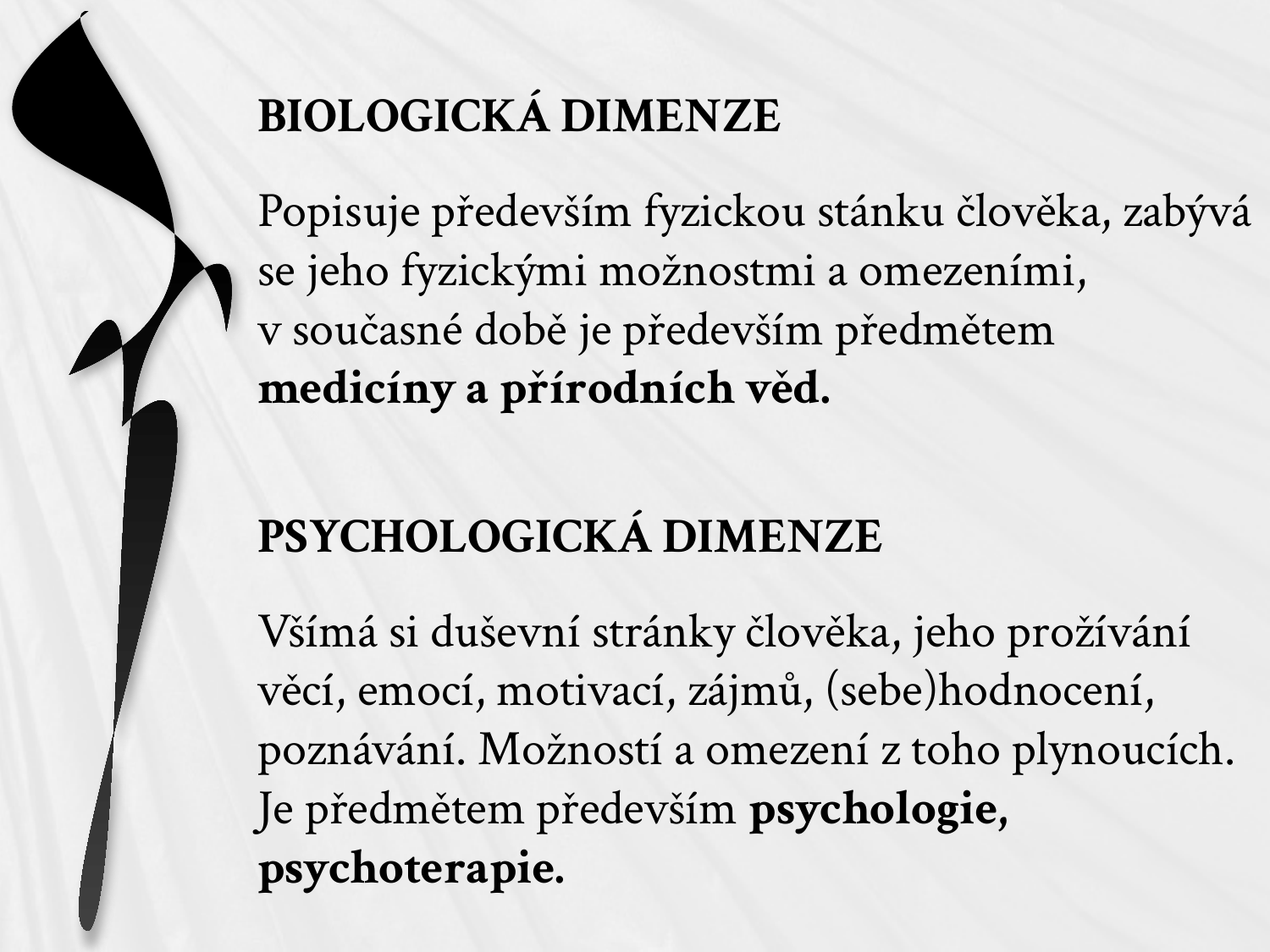

BIOLOGICKÁ DIMENZE
Popisuje především fyzickou stánku člověka, zabývá se jeho fyzickými možnostmi a omezeními, v současné době je především předmětem medicíny a přírodních věd.

PSYCHOLOGICKÁ DIMENZE
Všímá si duševní stránky člověka, jeho prožívání věcí, emocí, motivací, zájmů, (sebe)hodnocení, poznávání. Možností a omezení z toho plynoucích. Je předmětem především psychologie, psychoterapie.